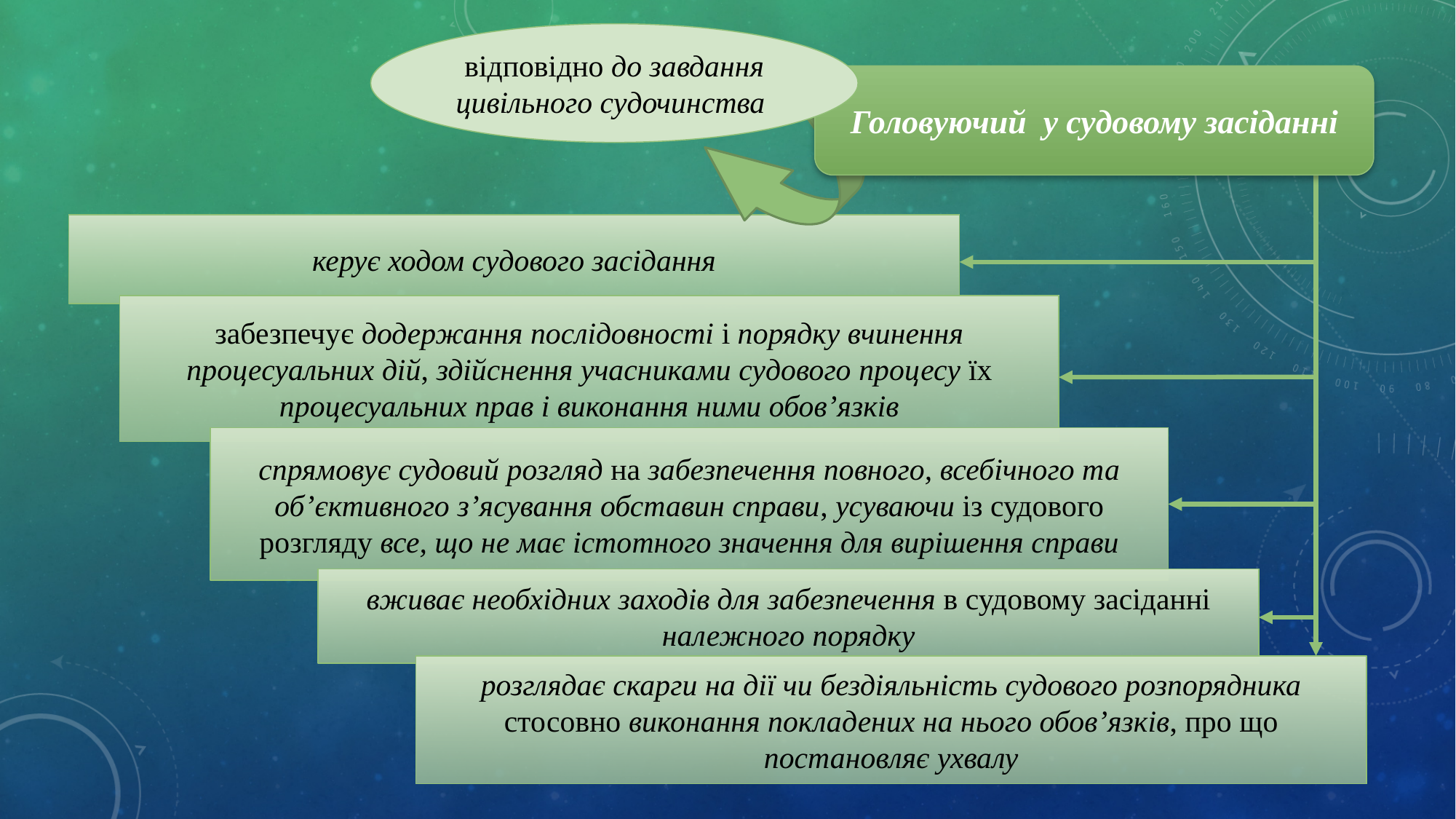

відповідно до завдання цивільного судочинства
Головуючий  у судовому засіданні

керує ходом судового засідання
забезпечує додержання послідовності і порядку вчинення процесуальних дій, здійснення учасниками судового процесу їх процесуальних прав і виконання ними обов’язків
спрямовує судовий розгляд на забезпечення повного, всебічного та об’єктивного з’ясування обставин справи, усуваючи із судового розгляду все, що не має істотного значення для вирішення справи
вживає необхідних заходів для забезпечення в судовому засіданні належного порядку
розглядає скарги на дії чи бездіяльність судового розпорядника стосовно виконання покладених на нього обов’язків, про що постановляє ухвалу